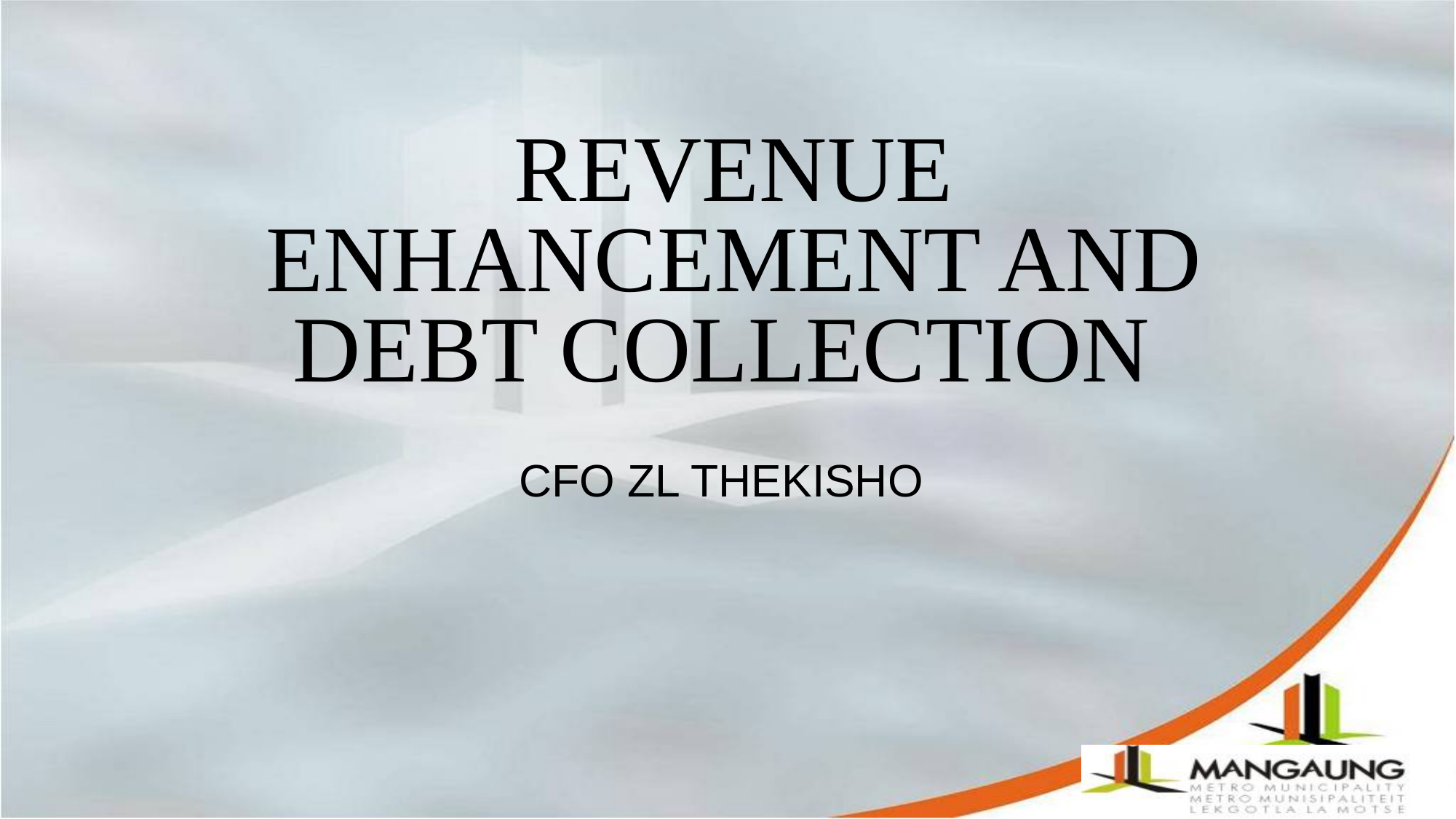

# REVENUE ENHANCEMENT AND DEBT COLLECTION
CFO ZL THEKISHO